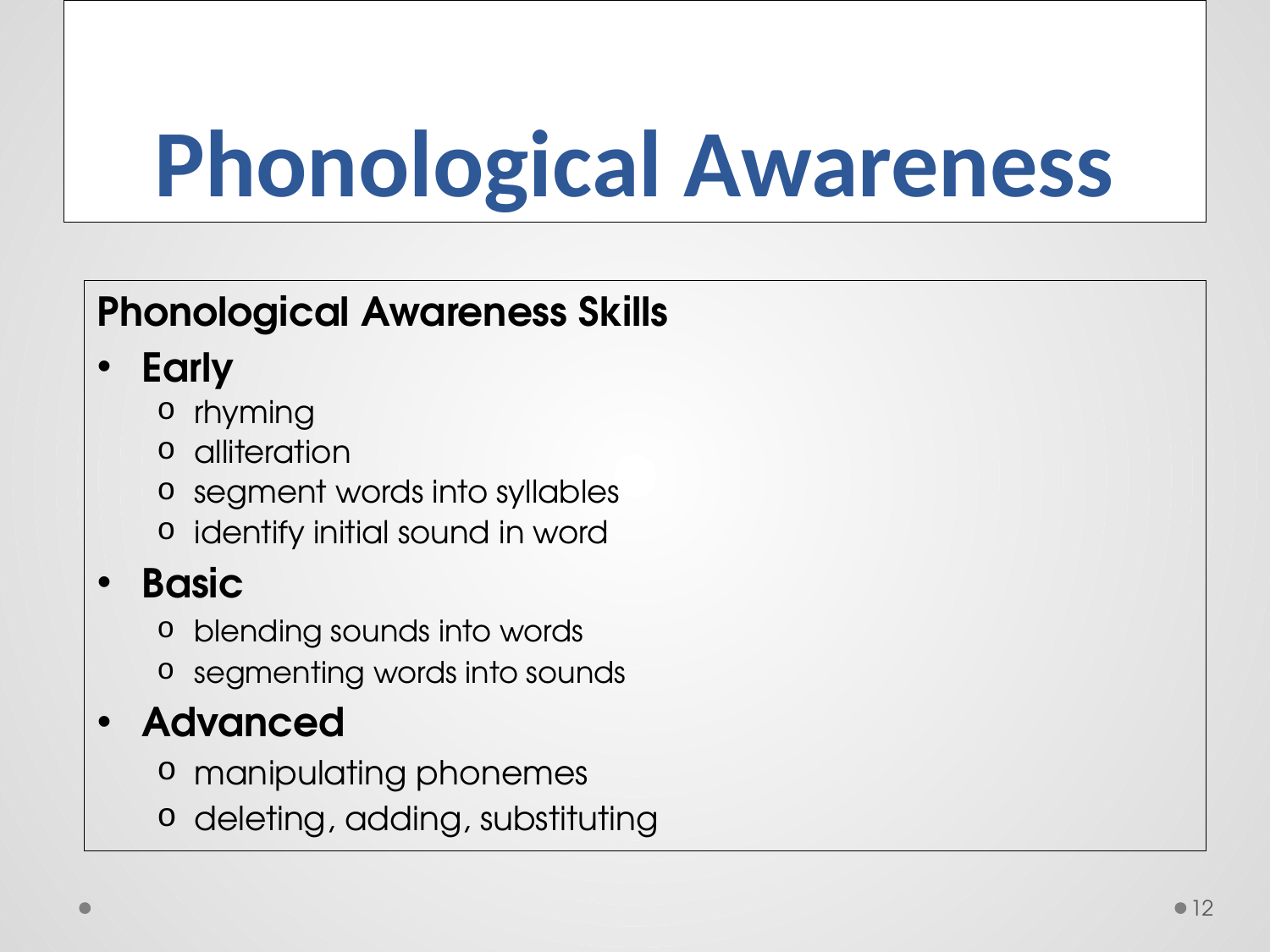

# Phonological Awareness
Phonological Awareness Skills
Early
rhyming
alliteration
segment words into syllables
identify initial sound in word
Basic
blending sounds into words
segmenting words into sounds
Advanced
manipulating phonemes
deleting, adding, substituting
12